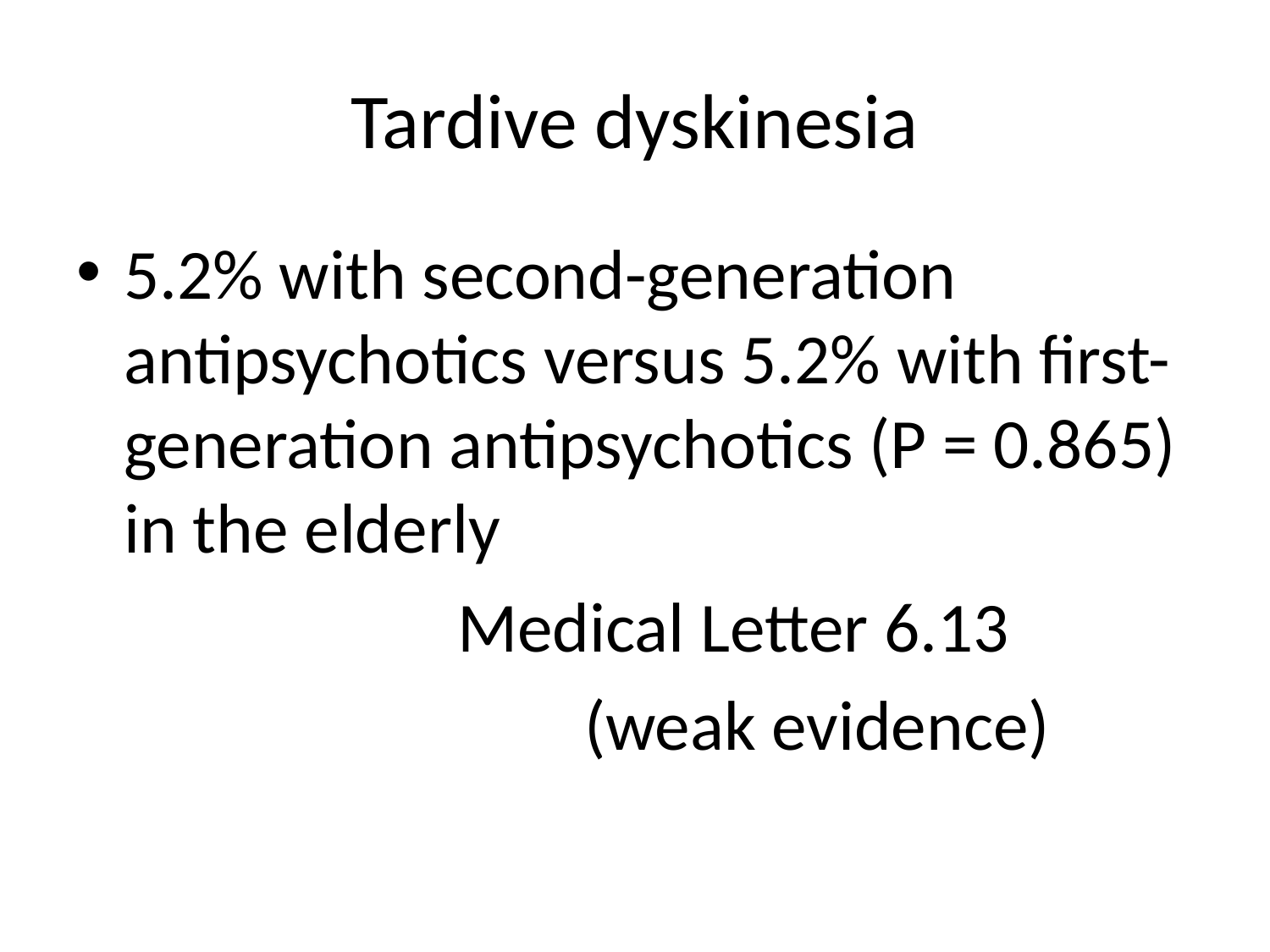

# Tardive dyskinesia
5.2% with second-generation antipsychotics versus 5.2% with first-generation antipsychotics (P = 0.865) in the elderly
			Medical Letter 6.13
				(weak evidence)